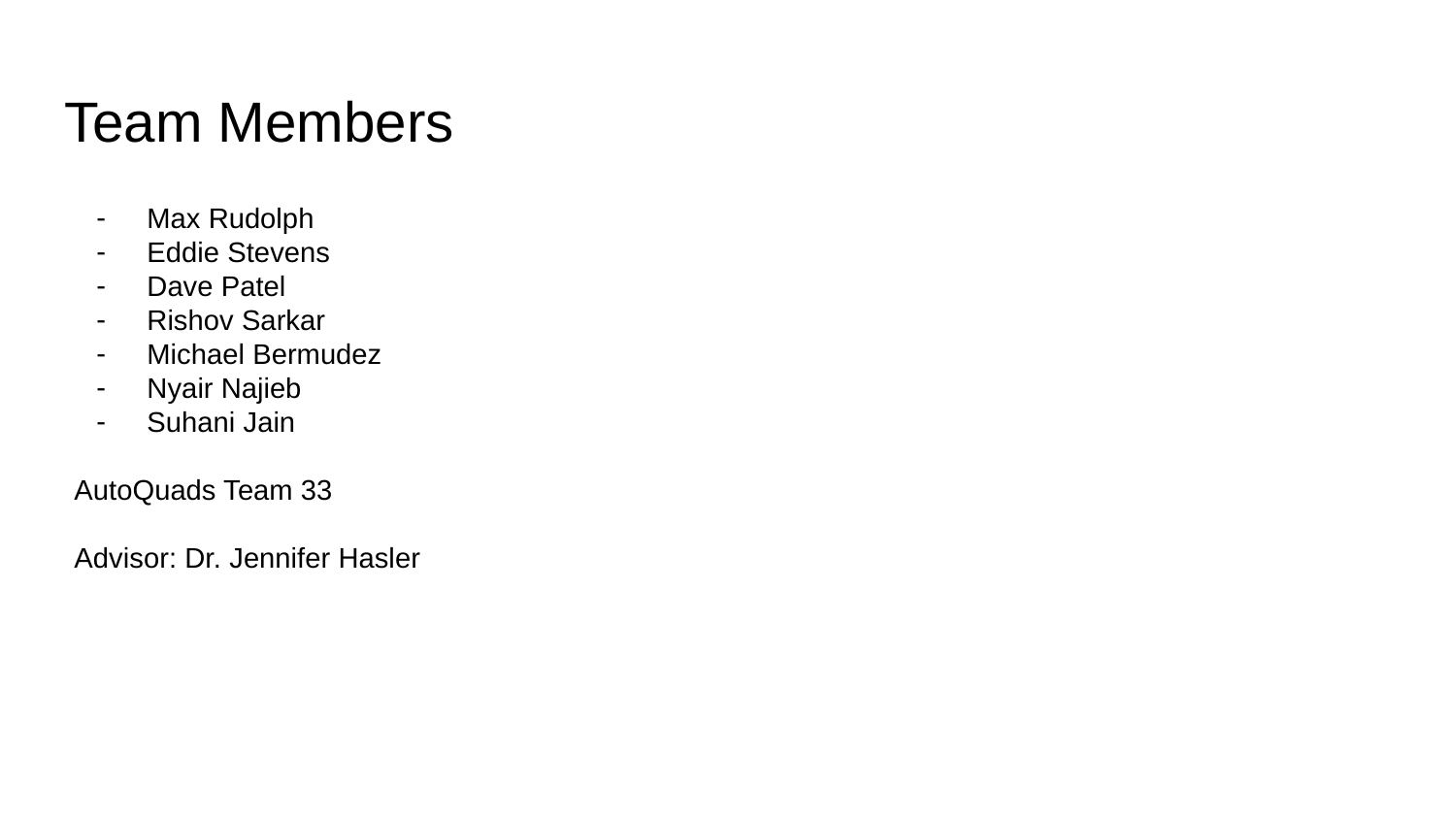

# Team Members
Max Rudolph
Eddie Stevens
Dave Patel
Rishov Sarkar
Michael Bermudez
Nyair Najieb
Suhani Jain

AutoQuads Team 33

Advisor: Dr. Jennifer Hasler